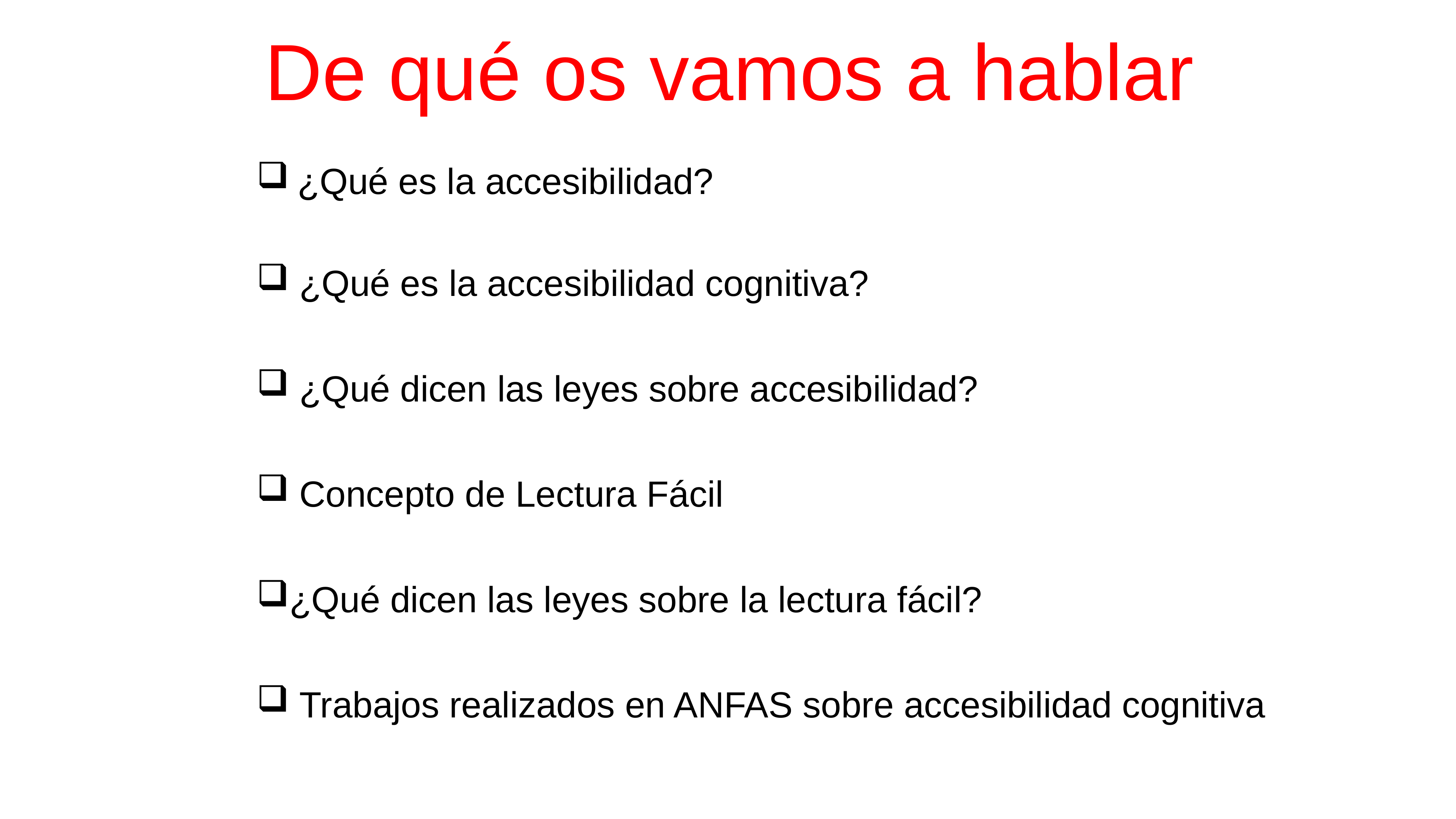

# De qué os vamos a hablar
 ¿Qué es la accesibilidad?

 ¿Qué es la accesibilidad cognitiva?

 ¿Qué dicen las leyes sobre accesibilidad?

 Concepto de Lectura Fácil

¿Qué dicen las leyes sobre la lectura fácil?

 Trabajos realizados en ANFAS sobre accesibilidad cognitiva